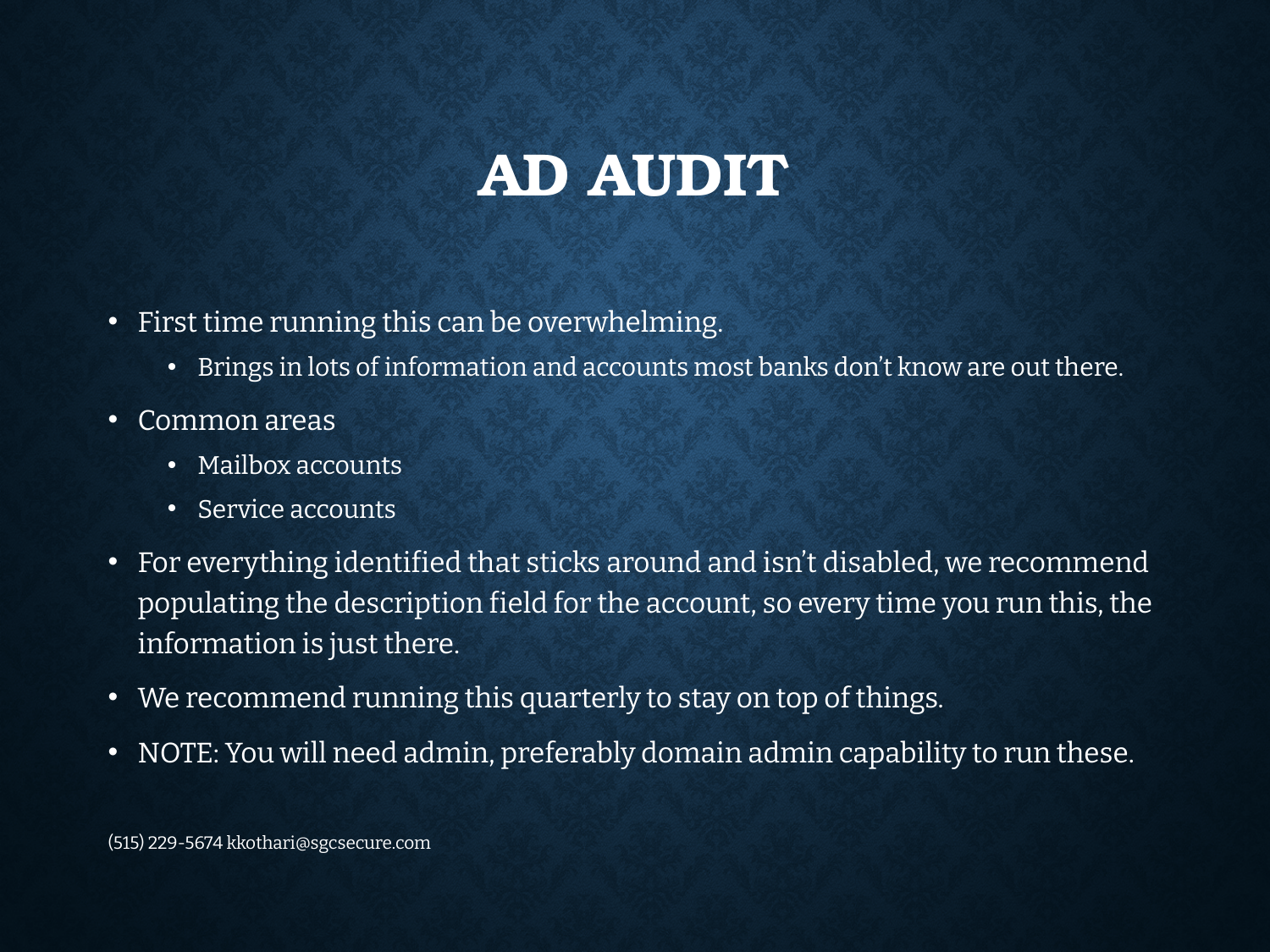

# AD Audit
First time running this can be overwhelming.
Brings in lots of information and accounts most banks don’t know are out there.
Common areas
Mailbox accounts
Service accounts
For everything identified that sticks around and isn’t disabled, we recommend populating the description field for the account, so every time you run this, the information is just there.
We recommend running this quarterly to stay on top of things.
NOTE: You will need admin, preferably domain admin capability to run these.
(515) 229-5674 kkothari@sgcsecure.com